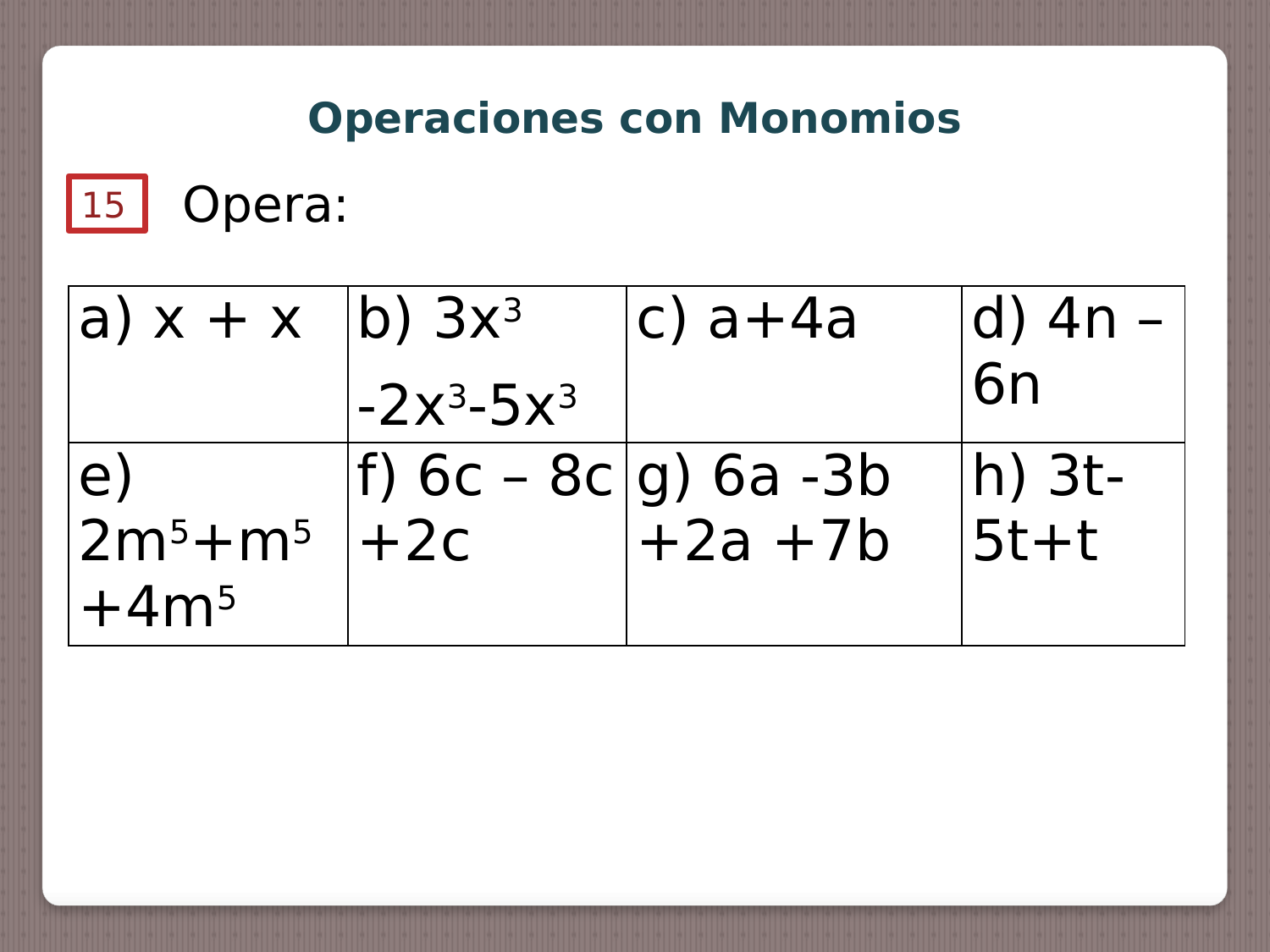

Operaciones con Monomios
Opera:
15
| a) x + x | b) 3x3 -2x3-5x3 | c) a+4a | d) 4n – 6n |
| --- | --- | --- | --- |
| e) 2m5+m5+4m5 | f) 6c – 8c +2c | g) 6a -3b +2a +7b | h) 3t-5t+t |